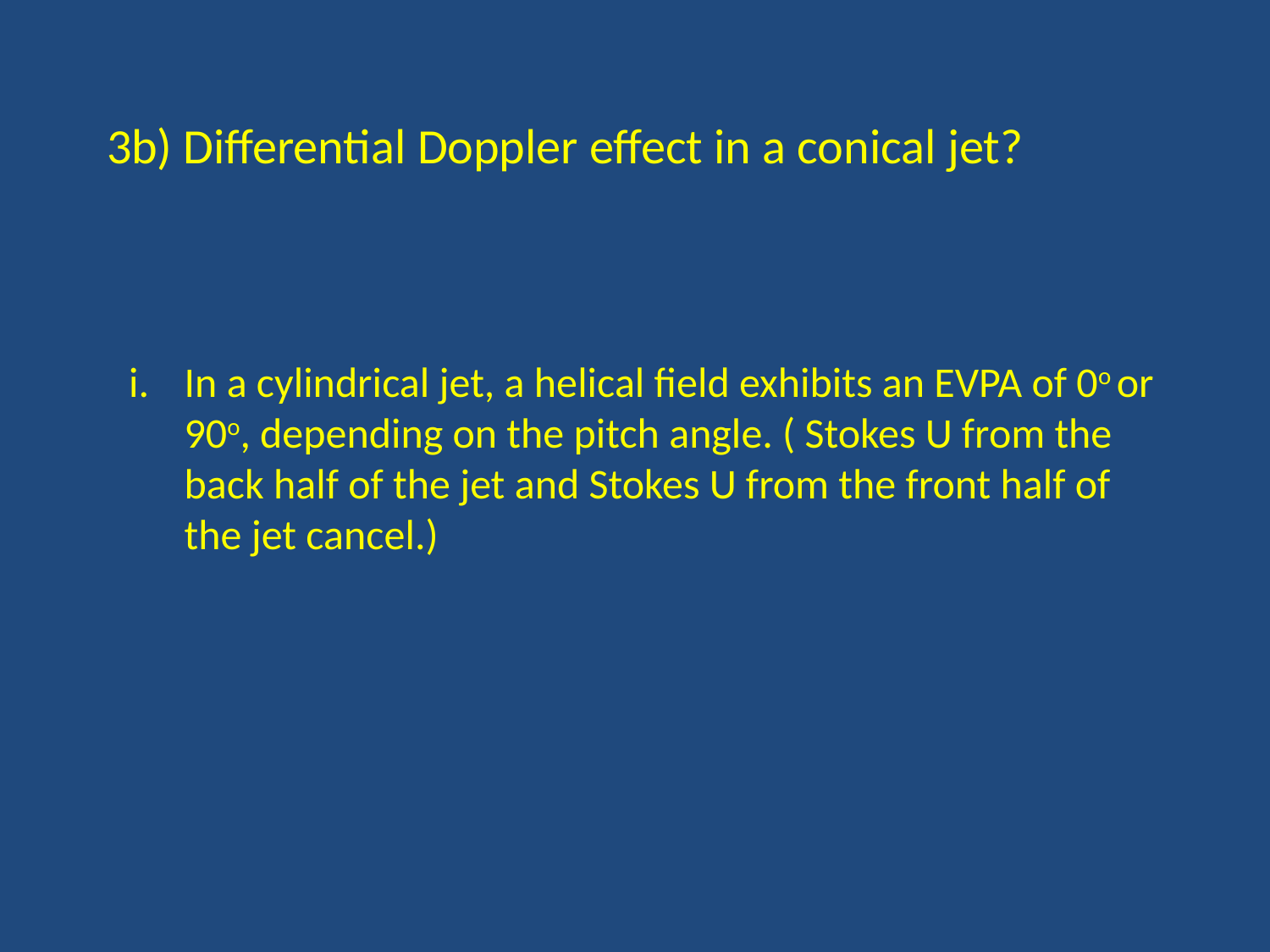

3b) Differential Doppler effect in a conical jet?
In a cylindrical jet, a helical field exhibits an EVPA of 0o or 90o, depending on the pitch angle. ( Stokes U from the back half of the jet and Stokes U from the front half of the jet cancel.)